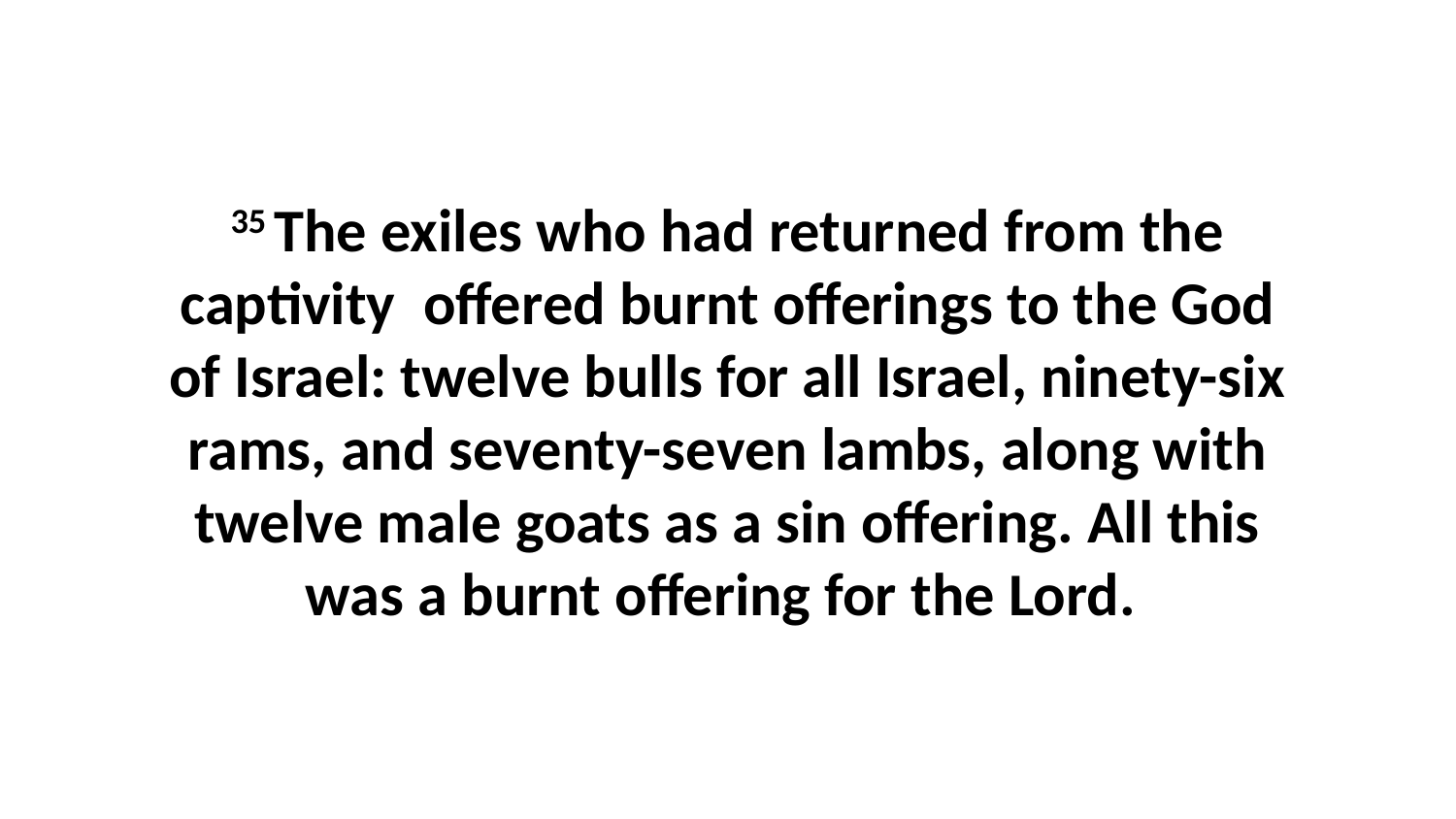

35 The exiles who had returned from the captivity  offered burnt offerings to the God of Israel: twelve bulls for all Israel, ninety-six rams, and seventy-seven lambs, along with twelve male goats as a sin offering. All this was a burnt offering for the Lord.